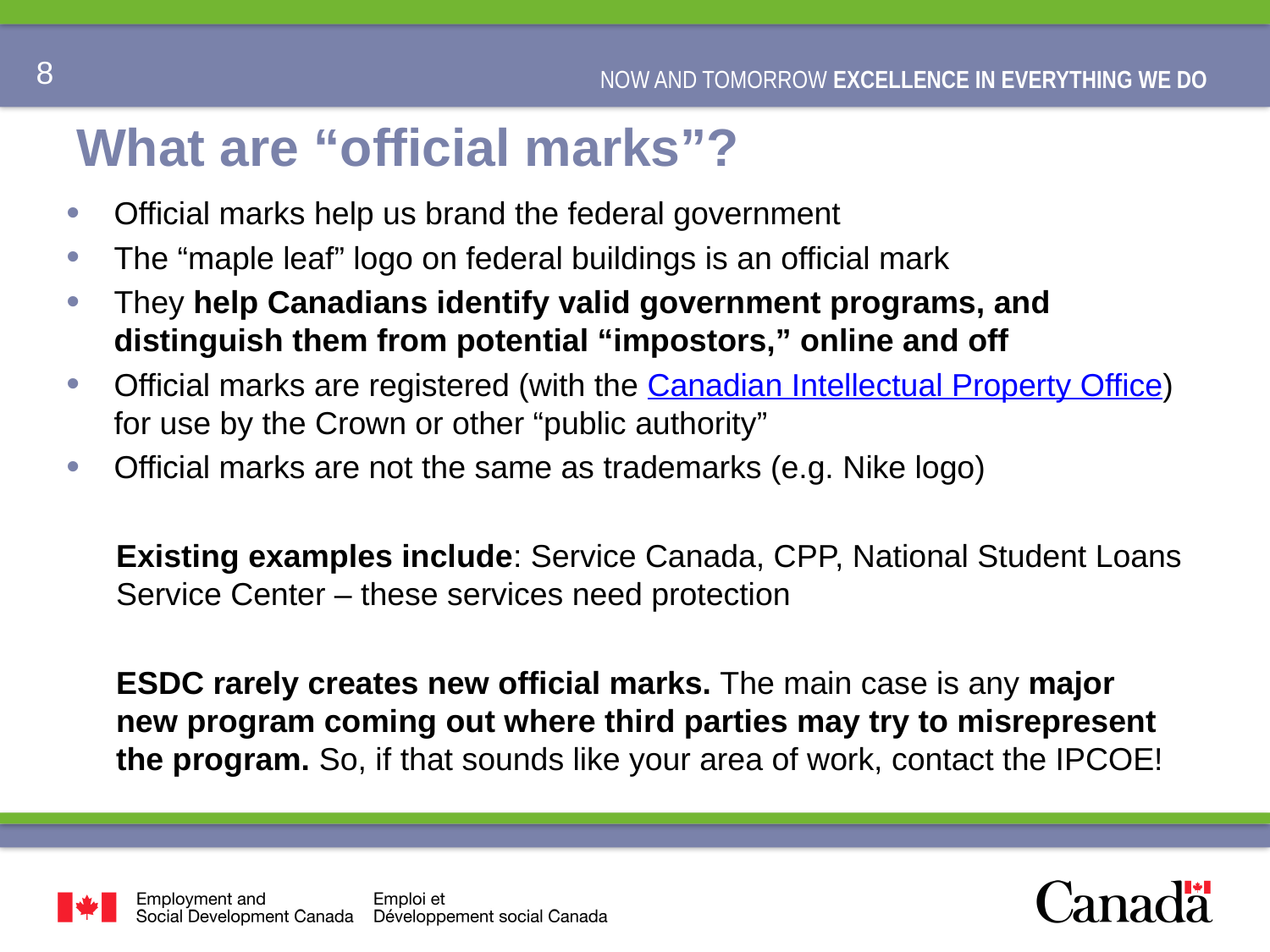

# What are “official marks”?
Official marks help us brand the federal government
The “maple leaf” logo on federal buildings is an official mark
They help Canadians identify valid government programs, and distinguish them from potential “impostors,” online and off
Official marks are registered (with the Canadian Intellectual Property Office) for use by the Crown or other “public authority”
Official marks are not the same as trademarks (e.g. Nike logo)

Existing examples include: Service Canada, CPP, National Student Loans Service Center – these services need protection

ESDC rarely creates new official marks. The main case is any major new program coming out where third parties may try to misrepresent the program. So, if that sounds like your area of work, contact the IPCOE!